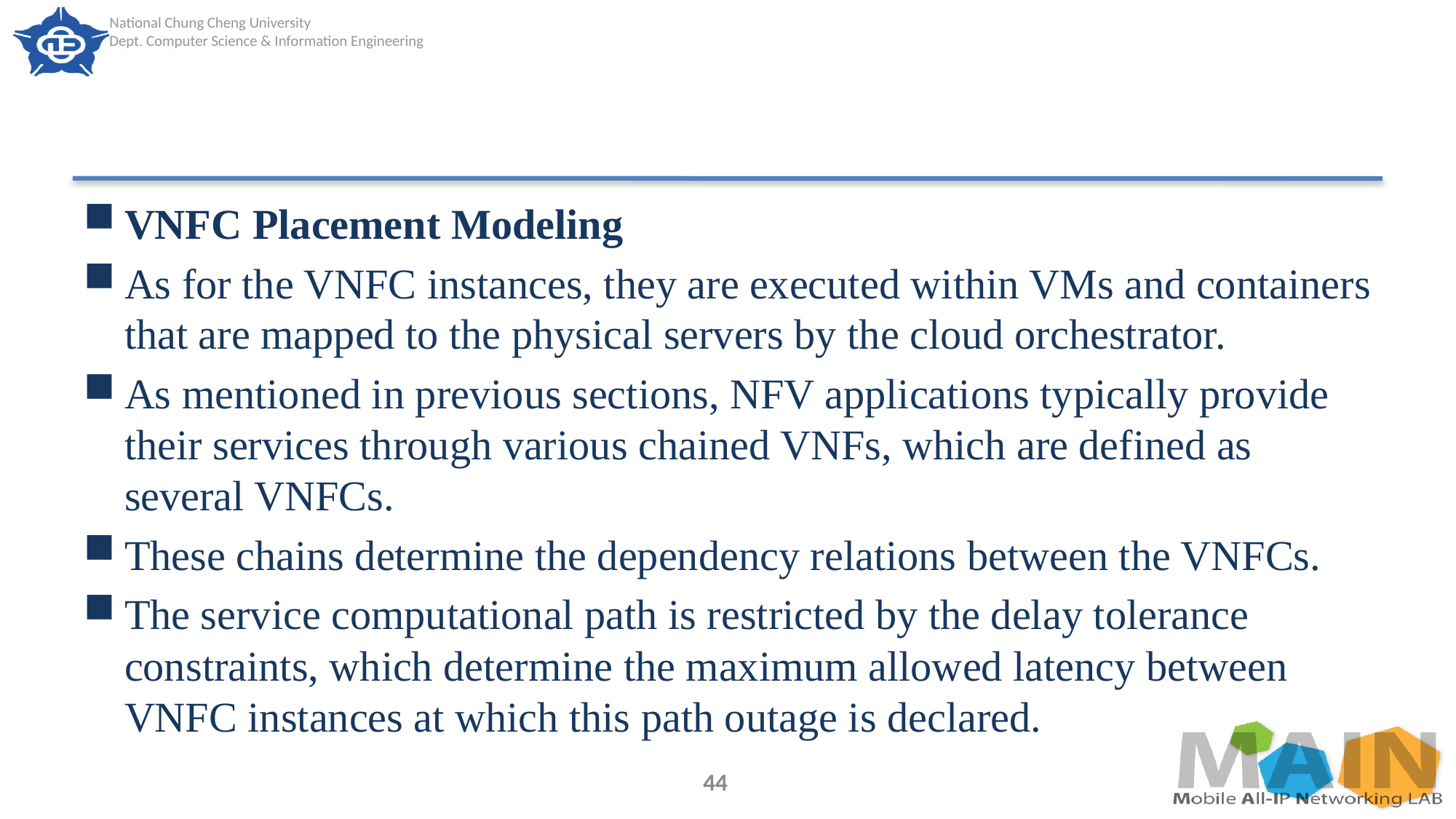

#
VNFC Placement Modeling
As for the VNFC instances, they are executed within VMs and containers that are mapped to the physical servers by the cloud orchestrator.
As mentioned in previous sections, NFV applications typically provide their services through various chained VNFs, which are defined as several VNFCs.
These chains determine the dependency relations between the VNFCs.
The service computational path is restricted by the delay tolerance constraints, which determine the maximum allowed latency between VNFC instances at which this path outage is declared.

44